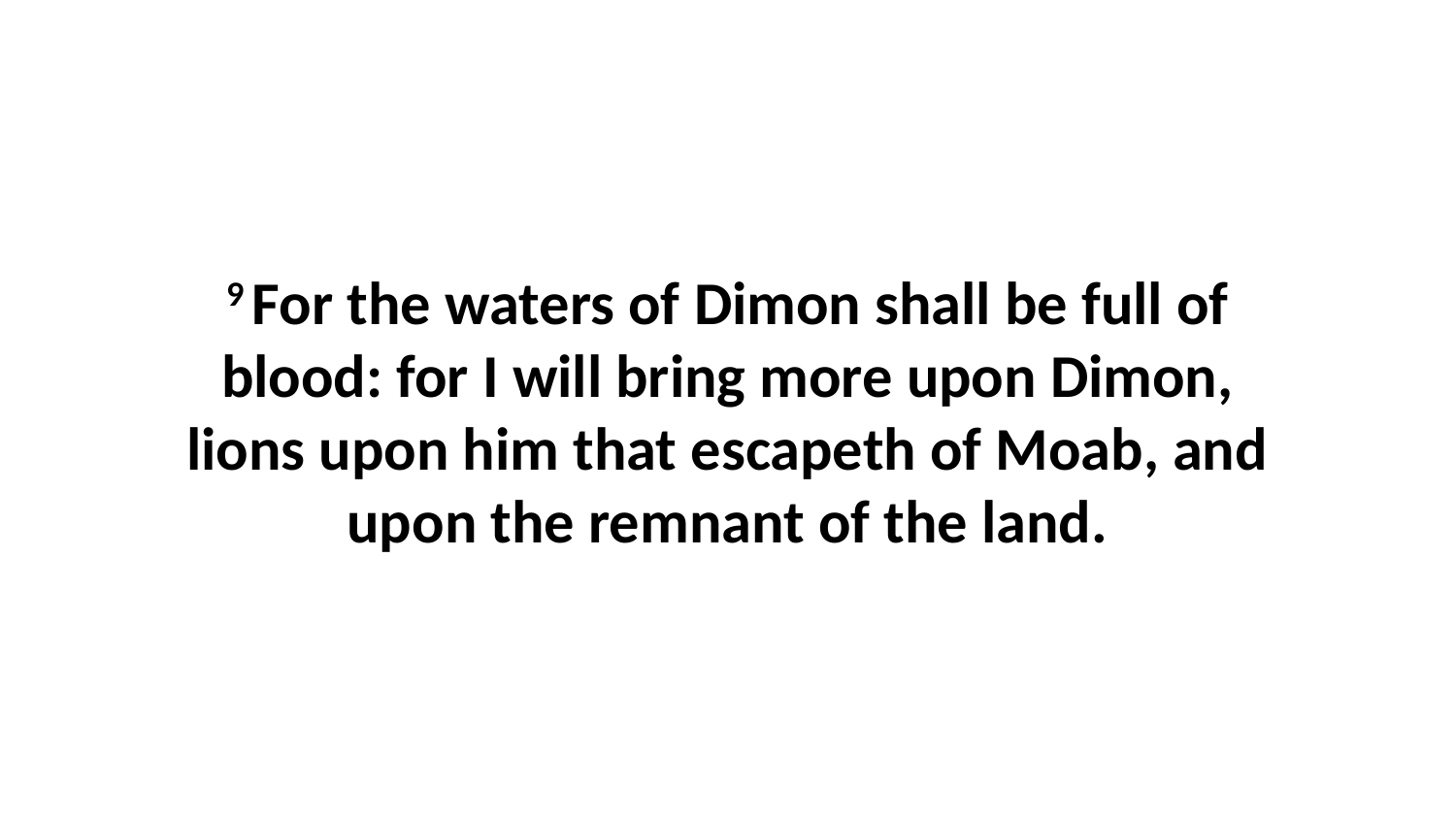

9 For the waters of Dimon shall be full of blood: for I will bring more upon Dimon, lions upon him that escapeth of Moab, and upon the remnant of the land.